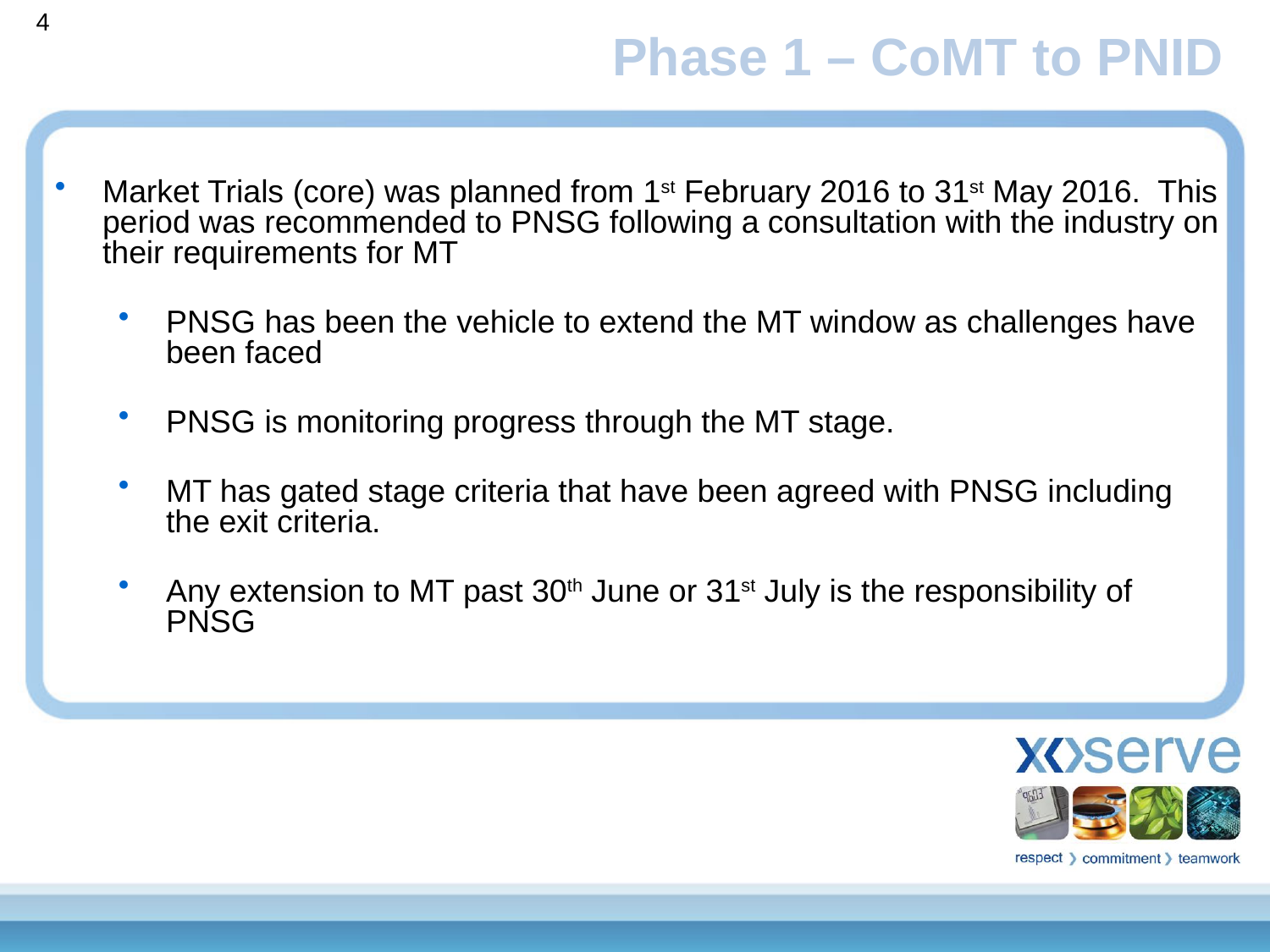

4
Phase 1 – CoMT to PNID

Market Trials (core) was planned from 1st February 2016 to 31st May 2016.  This period was recommended to PNSG following a consultation with the industry on their requirements for MT

PNSG has been the vehicle to extend the MT window as challenges have been faced

PNSG is monitoring progress through the MT stage.

MT has gated stage criteria that have been agreed with PNSG including the exit criteria.

Any extension to MT past 30th June or 31st July is the responsibility of PNSG